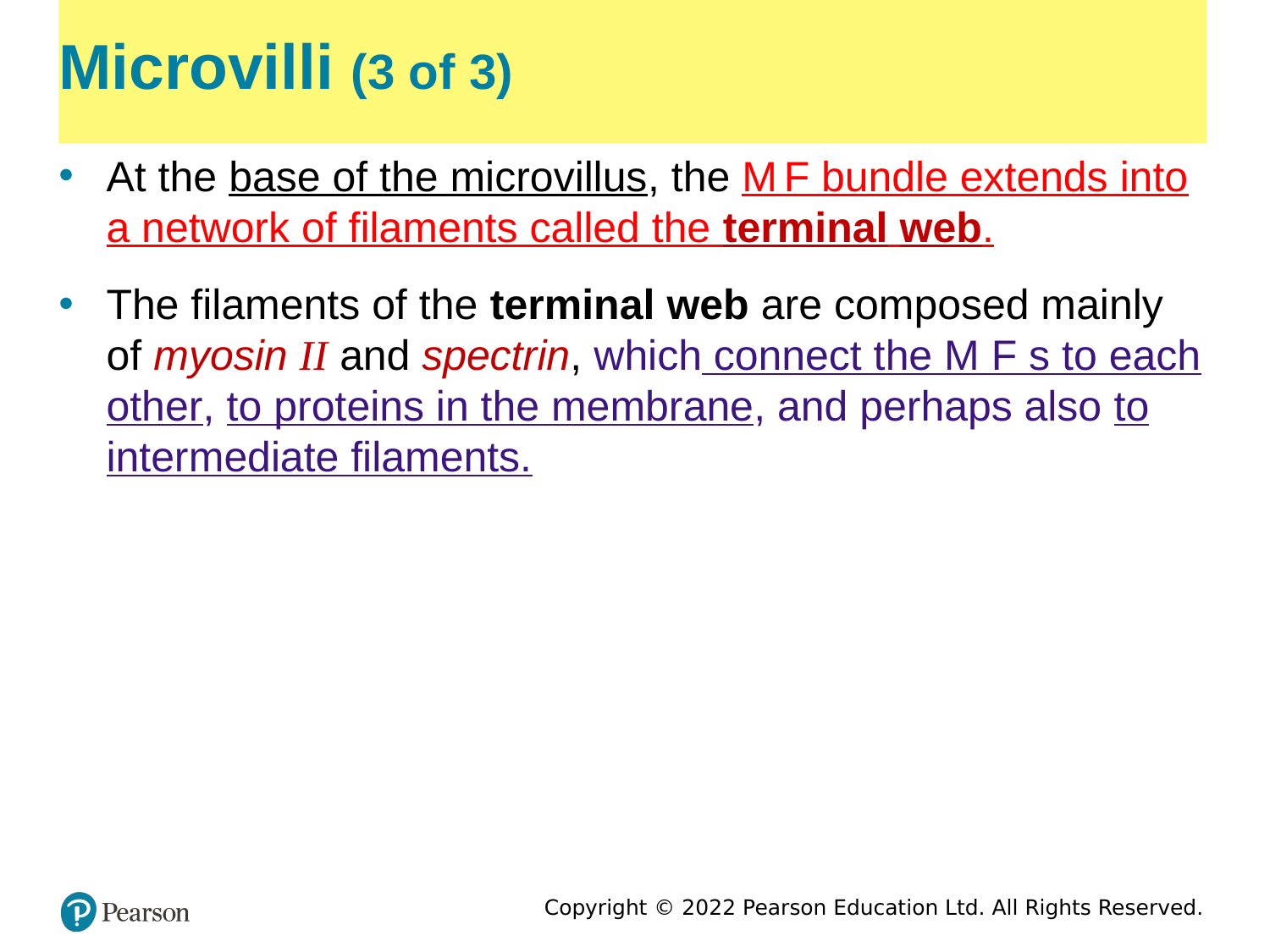

# Microvilli (3 of 3)
At the base of the microvillus, the M F bundle extends into a network of filaments called the terminal web.
The filaments of the terminal web are composed mainly of myosin II and spectrin, which connect the M F s to each other, to proteins in the membrane, and perhaps also to intermediate filaments.